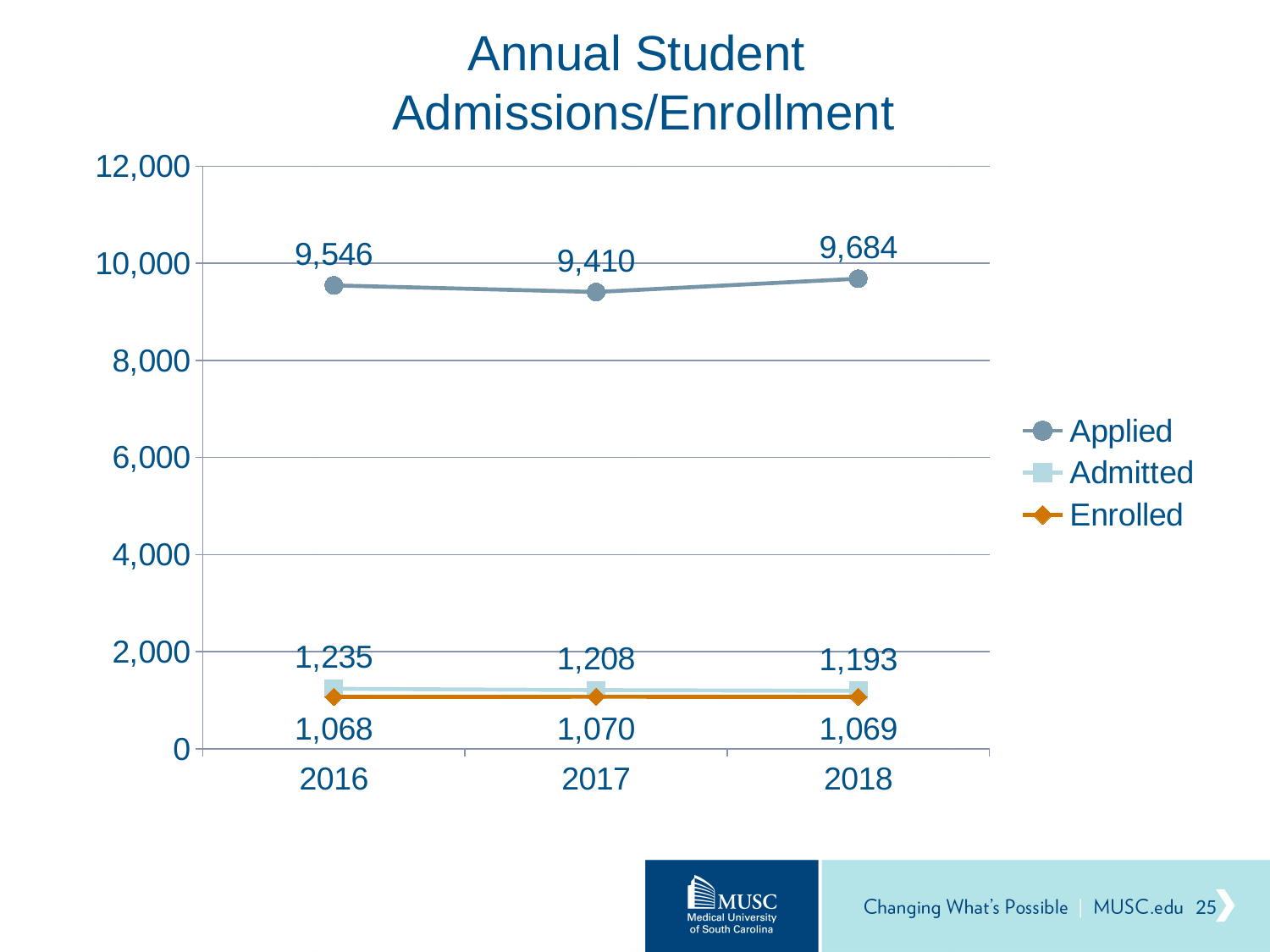

# Annual Student Admissions/Enrollment

### Chart

| Category | Applied | Admitted | Enrolled |
|---|---|---|---|
| 2016 | 9546.0 | 1235.0 | 1068.0 |
| 2017 | 9410.0 | 1208.0 | 1070.0 |
| 2018 | 9684.0 | 1193.0 | 1069.0 |
 25